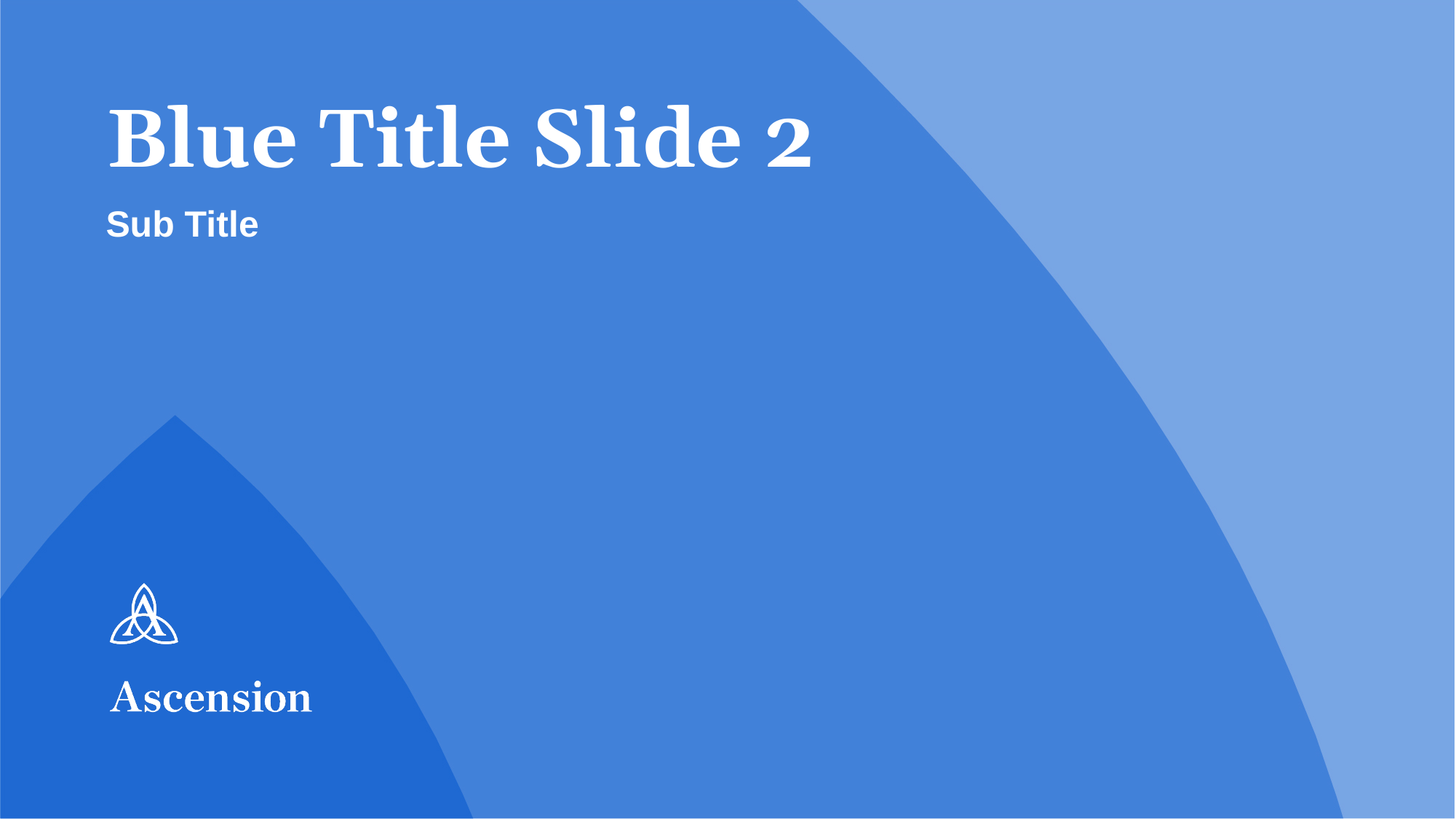

# Blue Title Slide 2
Sub Title